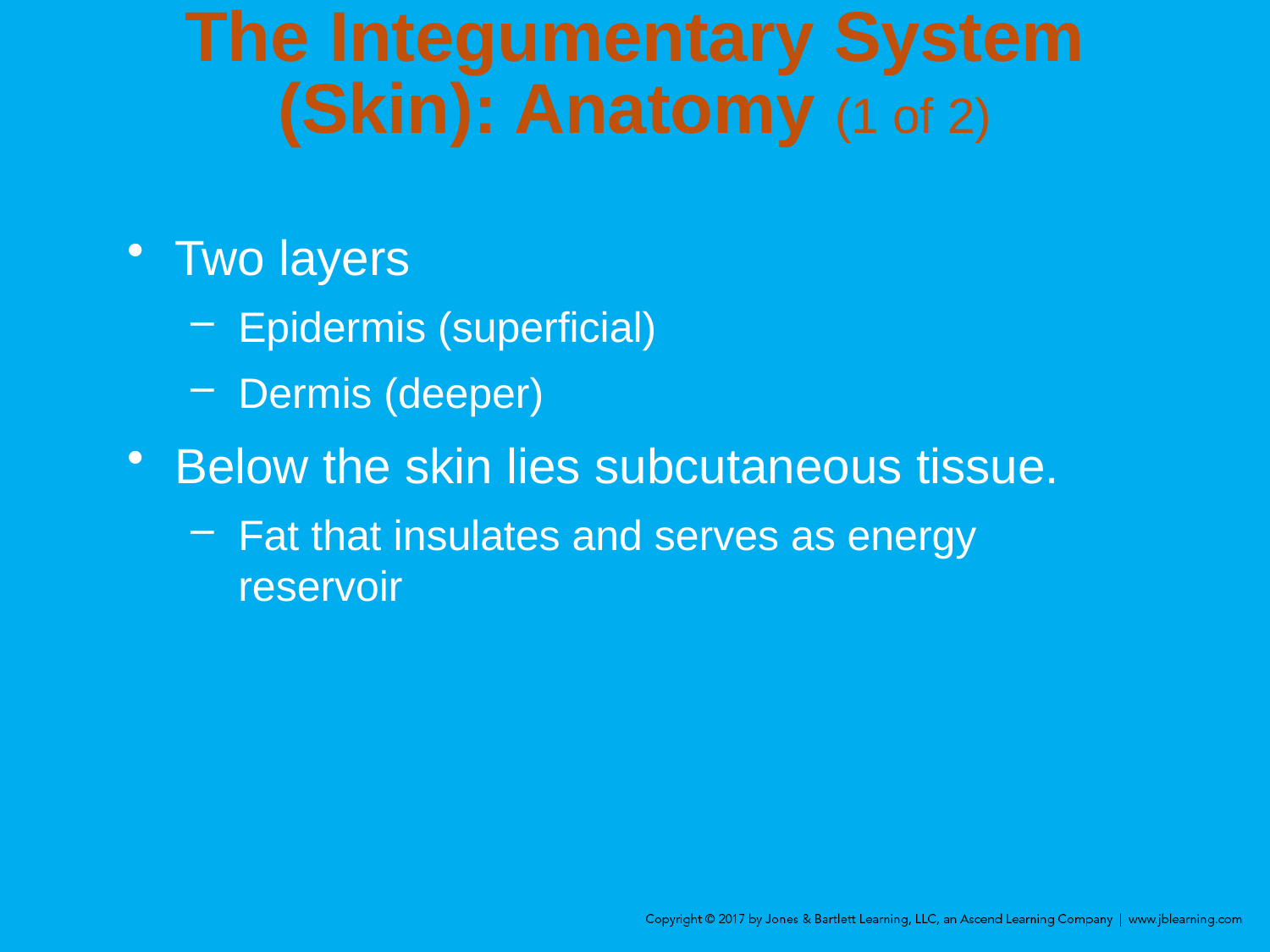

# The Integumentary System (Skin): Anatomy (1 of 2)
Two layers
Epidermis (superficial)
Dermis (deeper)
Below the skin lies subcutaneous tissue.
Fat that insulates and serves as energy reservoir